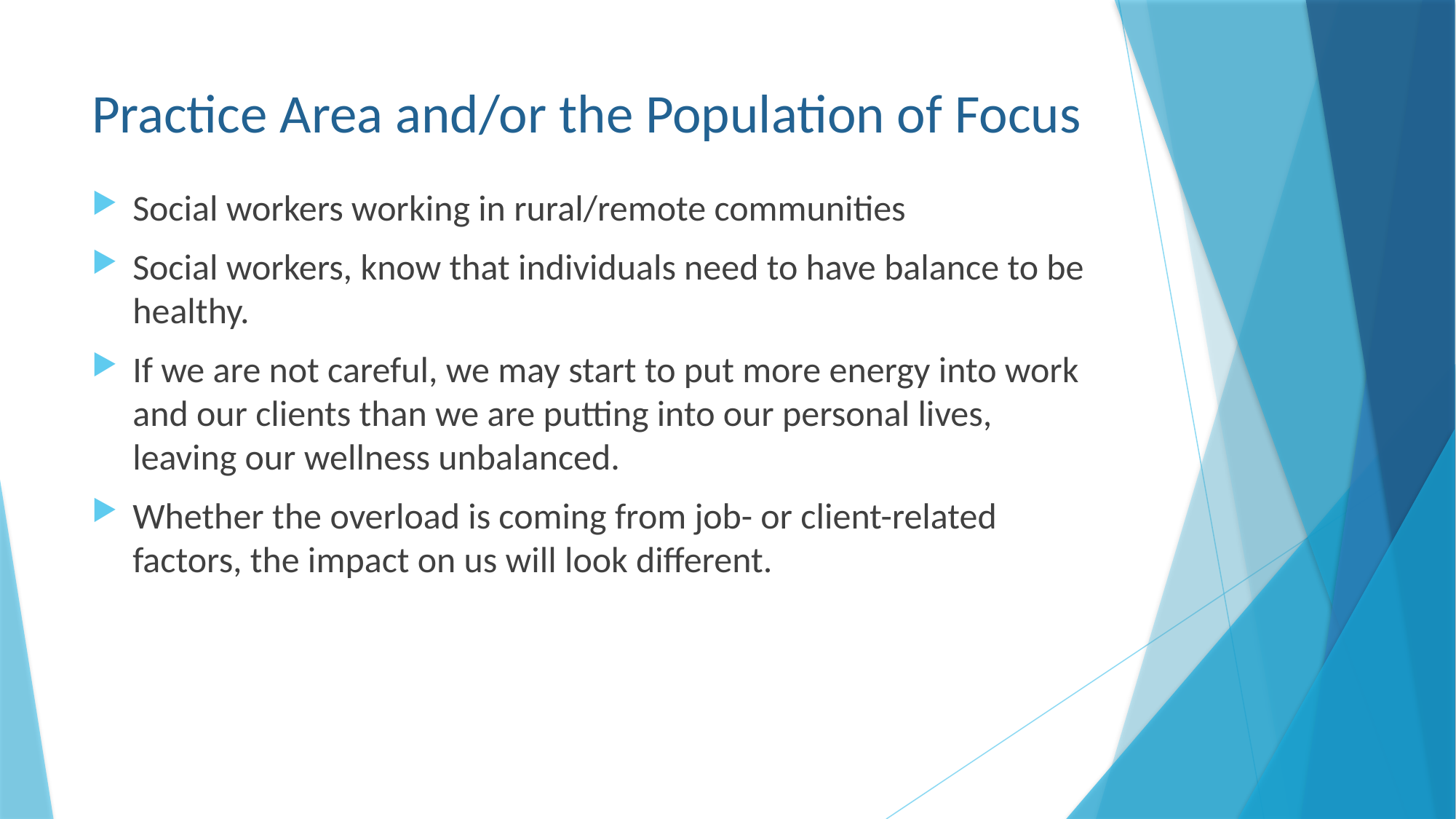

# Practice Area and/or the Population of Focus
Social workers working in rural/remote communities
Social workers, know that individuals need to have balance to be healthy.
If we are not careful, we may start to put more energy into work and our clients than we are putting into our personal lives, leaving our wellness unbalanced.
Whether the overload is coming from job- or client-related factors, the impact on us will look different.